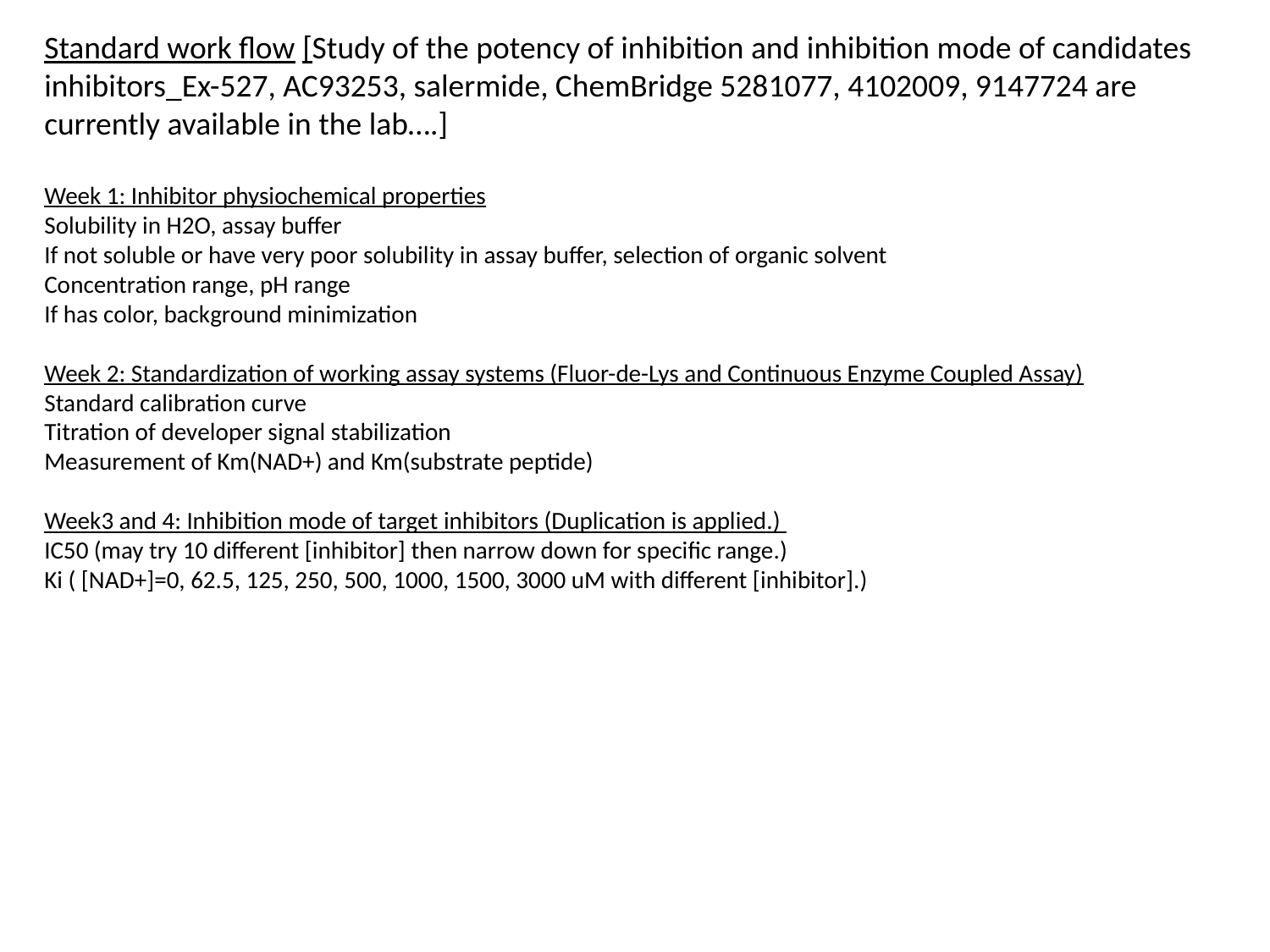

Standard work flow [Study of the potency of inhibition and inhibition mode of candidates inhibitors_Ex-527, AC93253, salermide, ChemBridge 5281077, 4102009, 9147724 are currently available in the lab….]
Week 1: Inhibitor physiochemical properties
Solubility in H2O, assay buffer
If not soluble or have very poor solubility in assay buffer, selection of organic solvent
Concentration range, pH range
If has color, background minimization

Week 2: Standardization of working assay systems (Fluor-de-Lys and Continuous Enzyme Coupled Assay)
Standard calibration curve
Titration of developer signal stabilization
Measurement of Km(NAD+) and Km(substrate peptide)

Week3 and 4: Inhibition mode of target inhibitors (Duplication is applied.)
IC50 (may try 10 different [inhibitor] then narrow down for specific range.)
Ki ( [NAD+]=0, 62.5, 125, 250, 500, 1000, 1500, 3000 uM with different [inhibitor].)